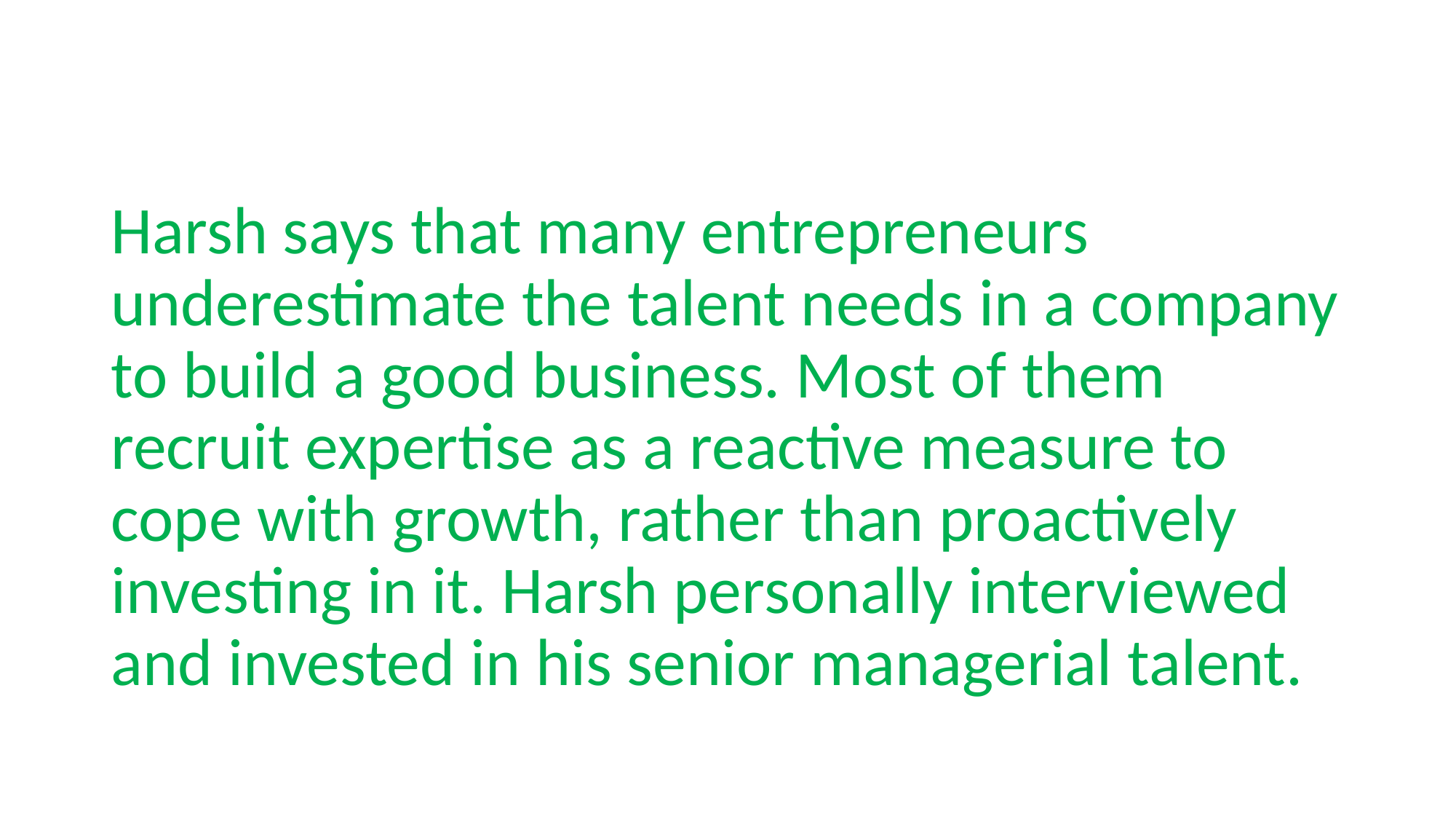

# Harsh says that many entrepreneurs underestimate the talent needs in a company to build a good business. Most of them recruit expertise as a reactive measure to cope with growth, rather than proactively investing in it. Harsh personally interviewed and invested in his senior managerial talent.